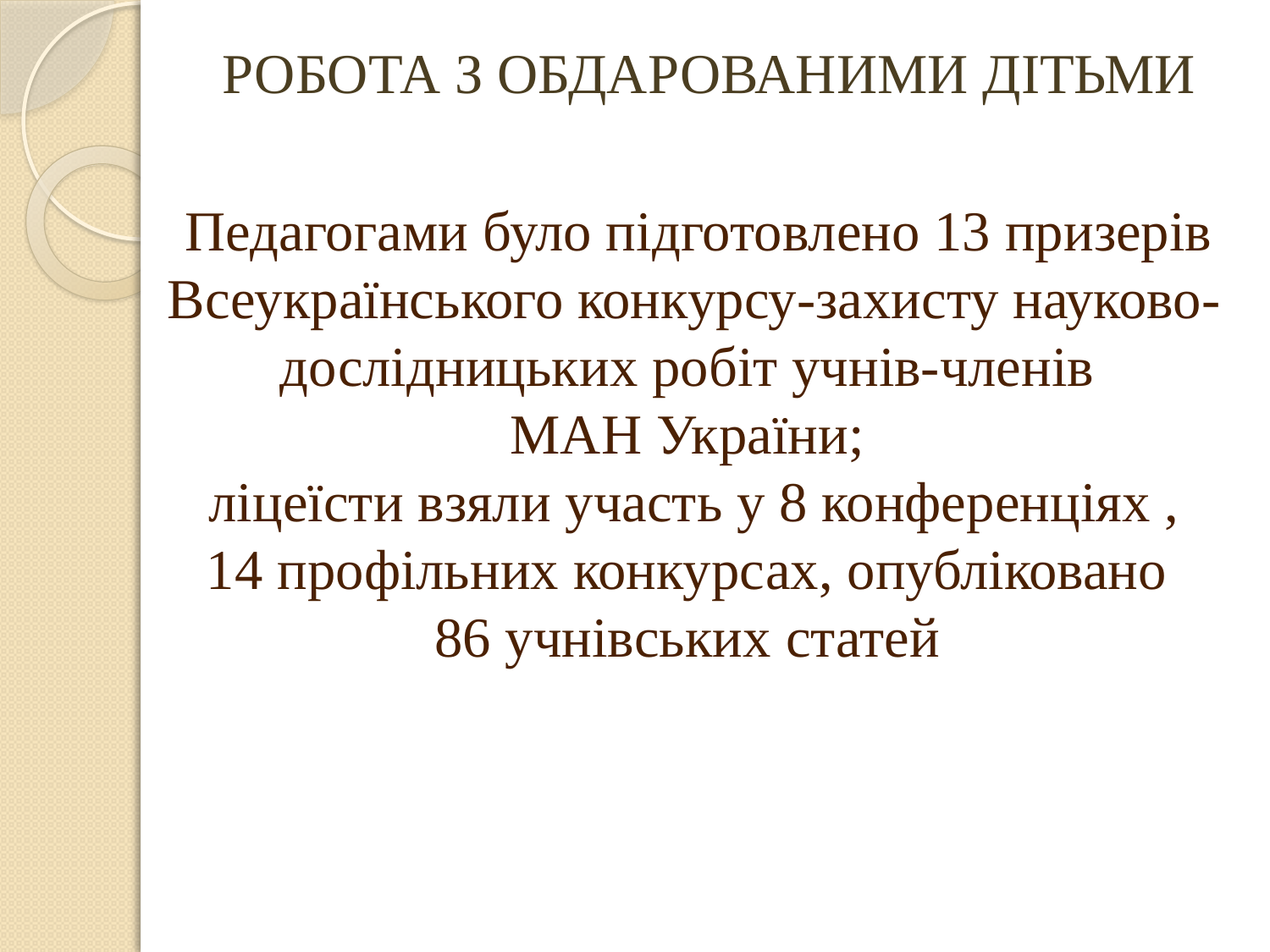

# РОБОТА З ОБДАРОВАНИМИ ДІТЬМИ
 Педагогами було підготовлено 13 призерів Всеукраїнського конкурсу-захисту науково-дослідницьких робіт учнів-членів
МАН України;
ліцеїсти взяли участь у 8 конференціях ,
14 профільних конкурсах, опубліковано
86 учнівських статей